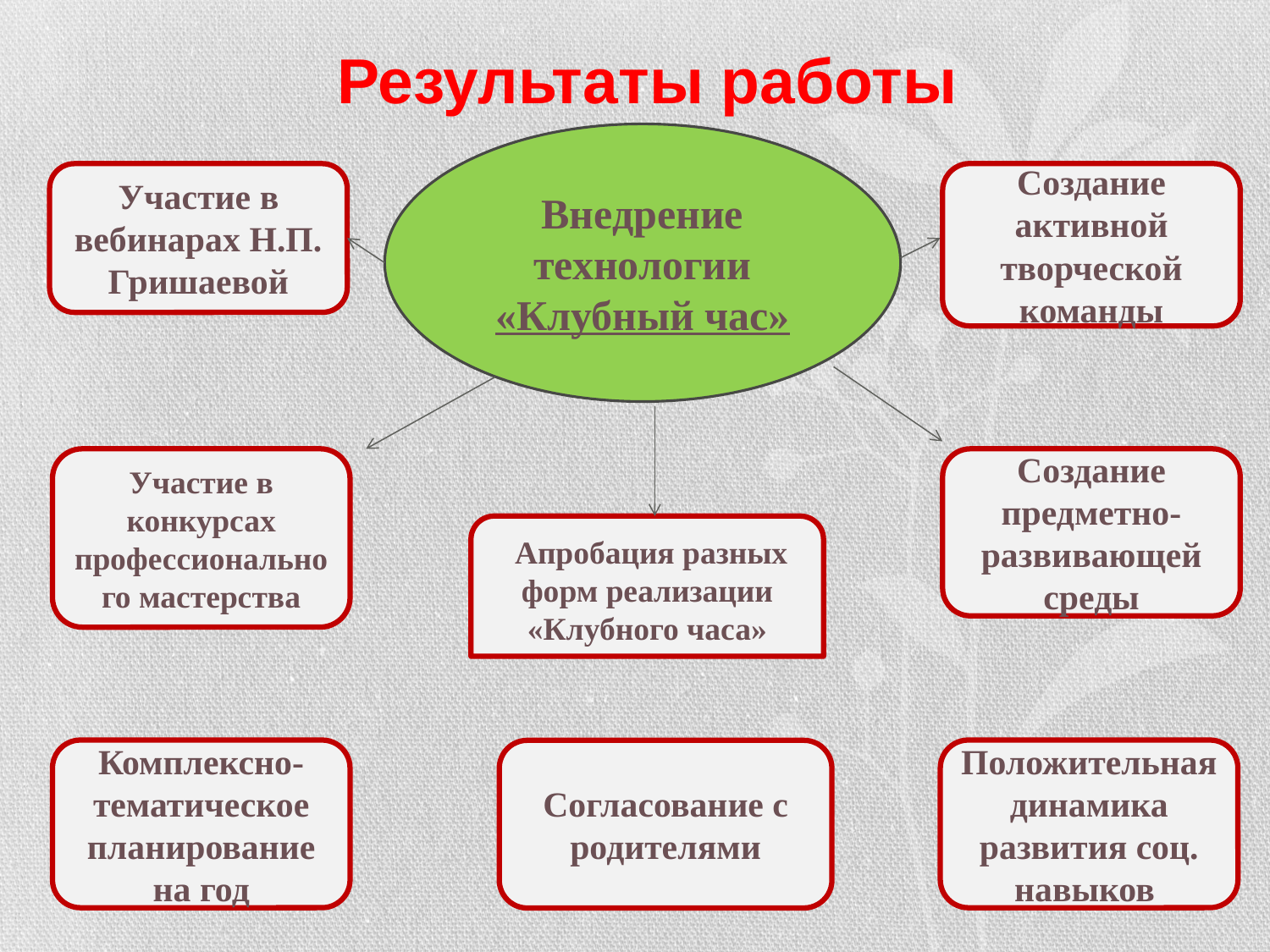

# Результаты работы
Внедрение технологии «Клубный час»
Создание активной творческой команды
Участие в вебинарах Н.П. Гришаевой
Участие в конкурсах профессионального мастерства
Создание предметно-развивающей среды
 Апробация разных форм реализации «Клубного часа»
Положительная динамика развития соц. навыков
Комплексно-тематическое планирование на год
Согласование с родителями